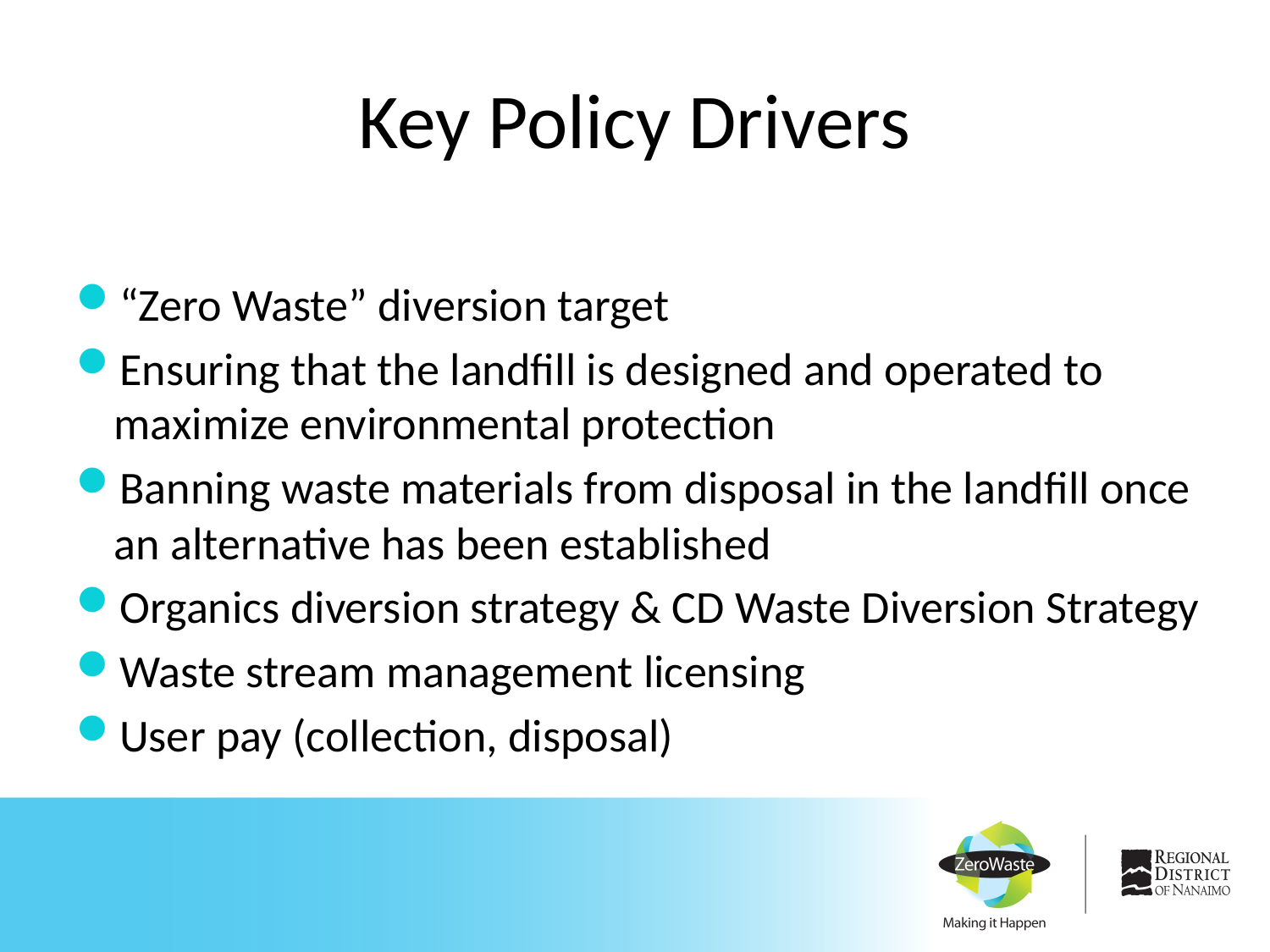

# Key Policy Drivers
“Zero Waste” diversion target
Ensuring that the landfill is designed and operated to maximize environmental protection
Banning waste materials from disposal in the landfill once an alternative has been established
Organics diversion strategy & CD Waste Diversion Strategy
Waste stream management licensing
User pay (collection, disposal)